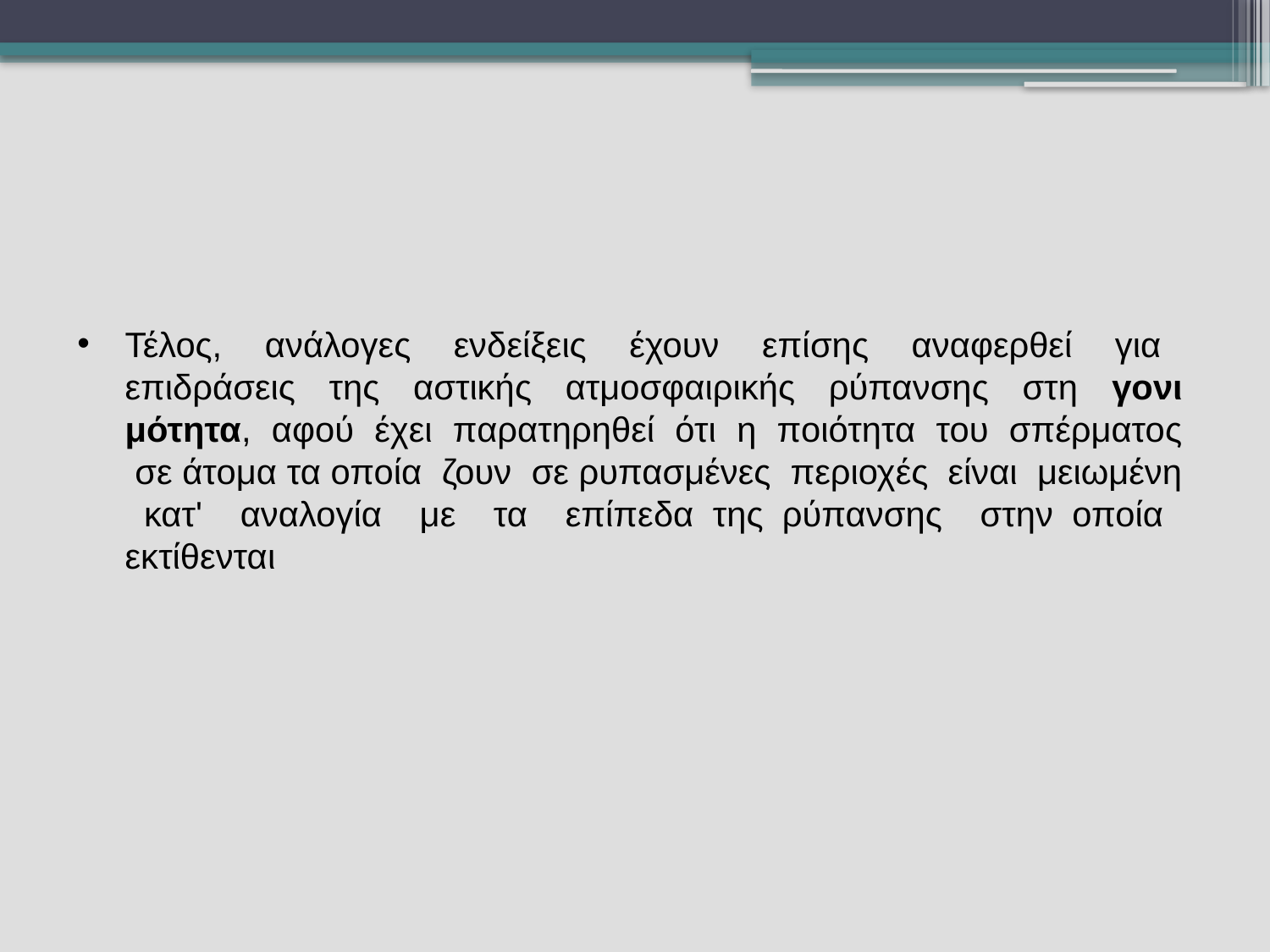

Τέλος,  ανάλογες  ενδείξεις  έχουν  επί­σης  αναφερθεί  για  επιδράσεις  της  αστικής  ατμοσφαιρικής  ρύπανσης  στη  γονι­μότητα,  αφού  έχει  παρατηρηθεί  ότι  η  ποιότητα  του  σπέρματος  σε άτομα τα οποία  ζουν  σε ρυπασμένες  περιοχές  είναι  μειωμένη  κατ'  αναλογία  με  τα  επίπε­δα της ρύπανσης  στην οποία  εκτίθενται